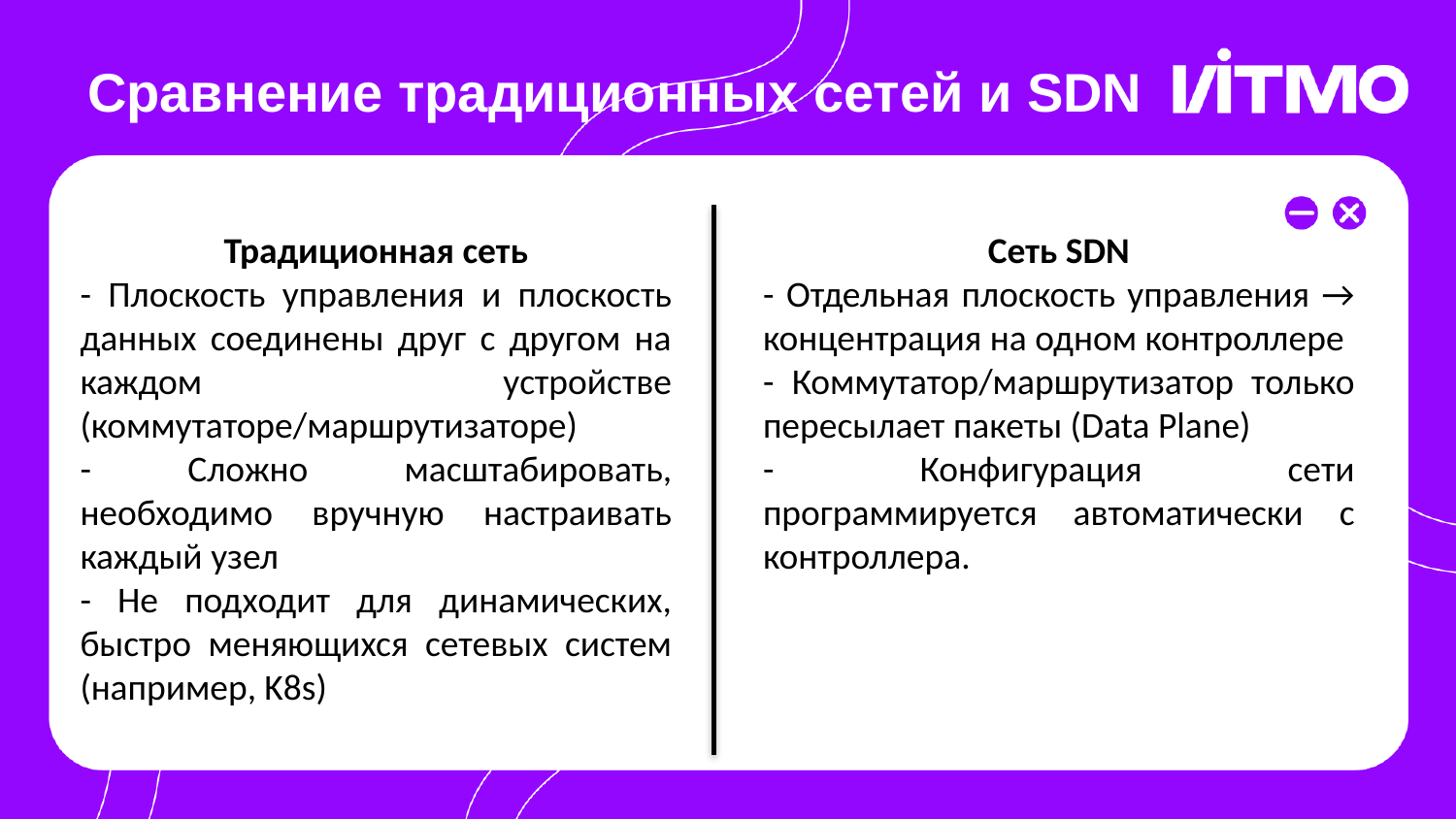

# Сравнение традиционных сетей и SDN
Традиционная сеть
- Плоскость управления и плоскость данных соединены друг с другом на каждом устройстве (коммутаторе/маршрутизаторе)
- Сложно масштабировать, необходимо вручную настраивать каждый узел
- Не подходит для динамических, быстро меняющихся сетевых систем (например, K8s)
Сеть SDN
- Отдельная плоскость управления → концентрация на одном контроллере
- Коммутатор/маршрутизатор только пересылает пакеты (Data Plane)
- Конфигурация сети программируется автоматически с контроллера.